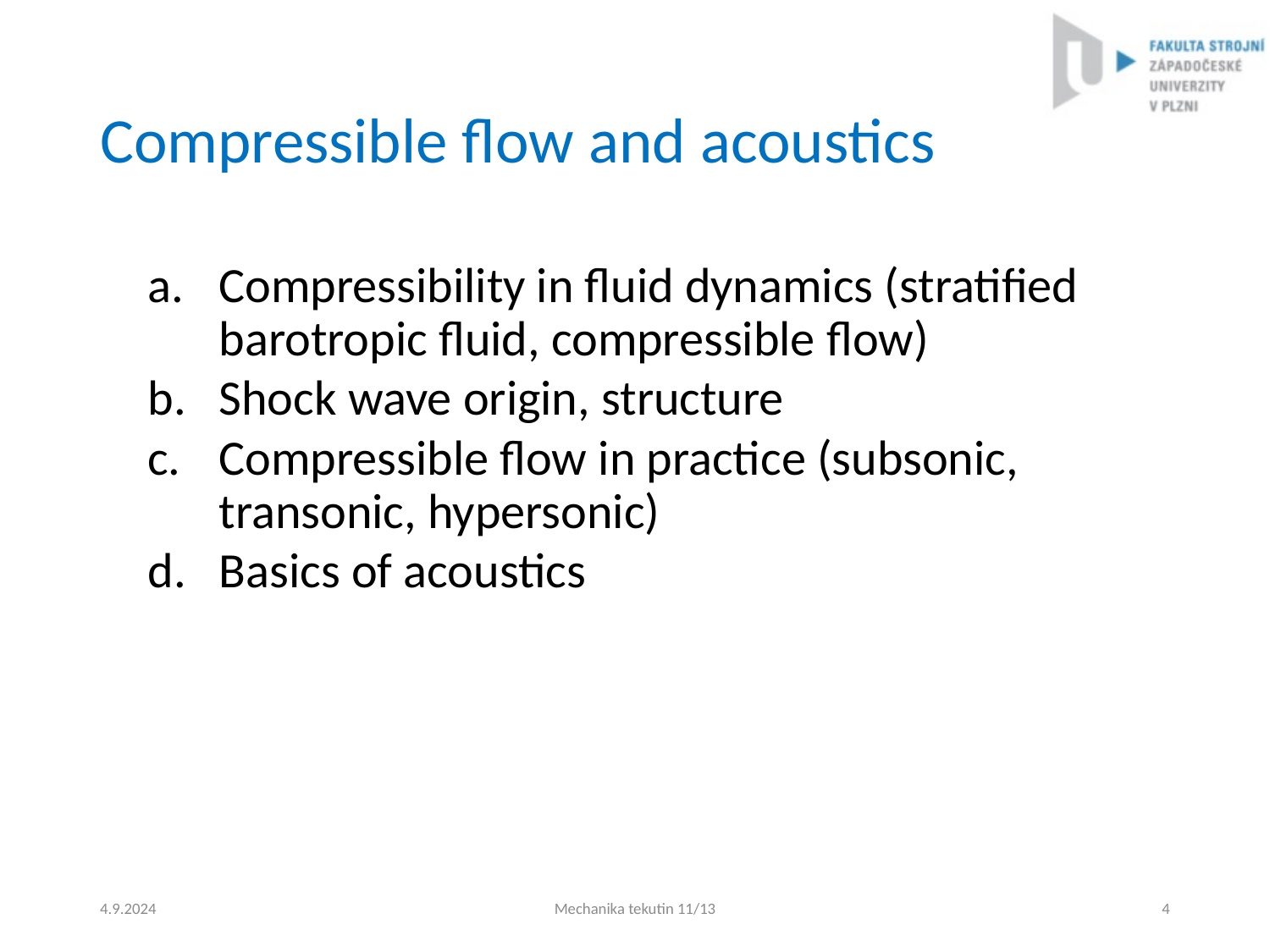

# Compressible flow and acoustics
Compressibility in fluid dynamics (stratified  barotropic fluid, compressible flow)
Shock wave origin, structure
Compressible flow in practice (subsonic, transonic, hypersonic)
Basics of acoustics
4.9.2024
Mechanika tekutin 11/13
4